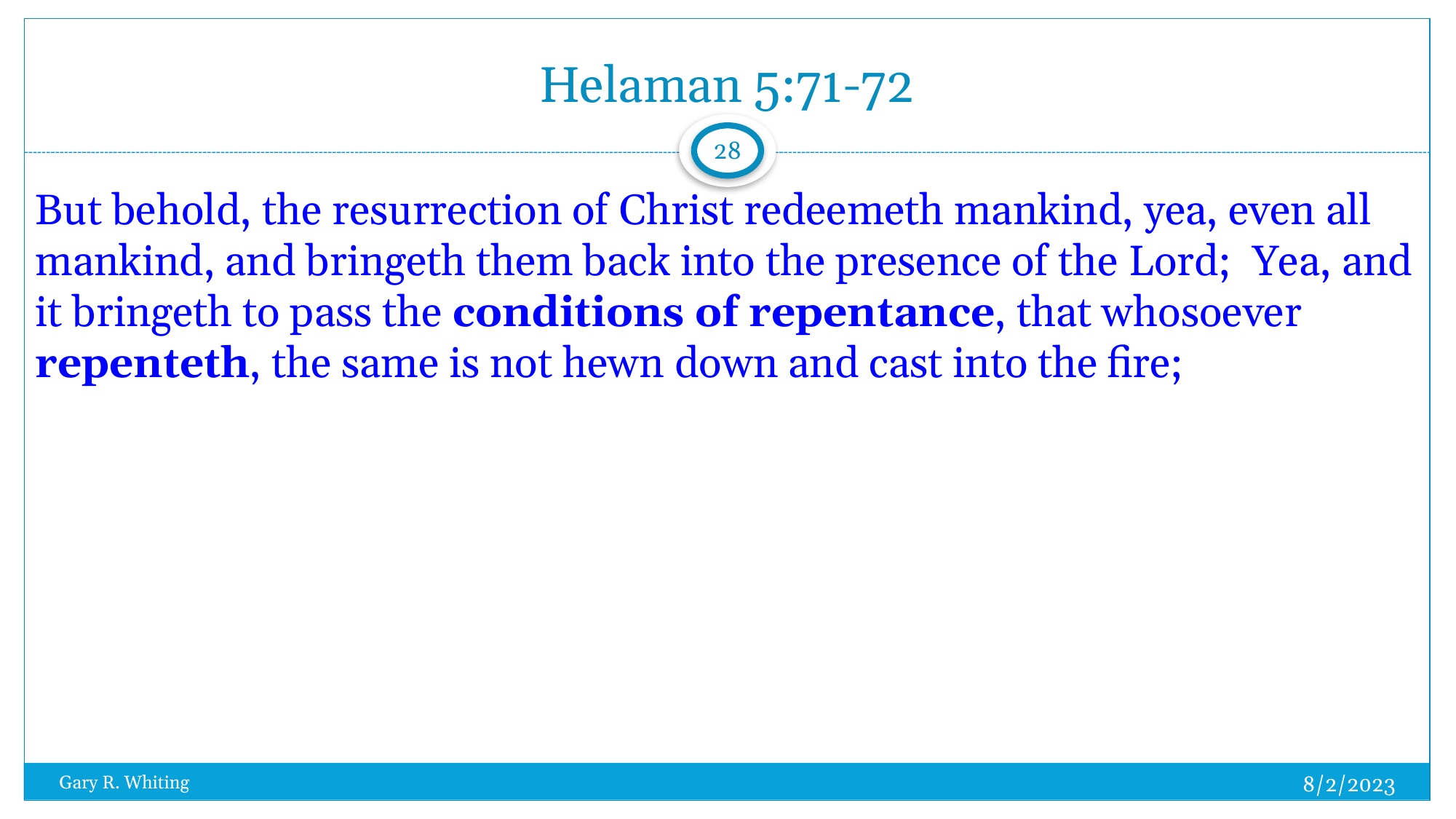

# Helaman 5:71-72
28
But behold, the resurrection of Christ redeemeth mankind, yea, even all mankind, and bringeth them back into the presence of the Lord;  Yea, and it bringeth to pass the conditions of repentance, that whosoever repenteth, the same is not hewn down and cast into the fire;
8/2/2023
Gary R. Whiting